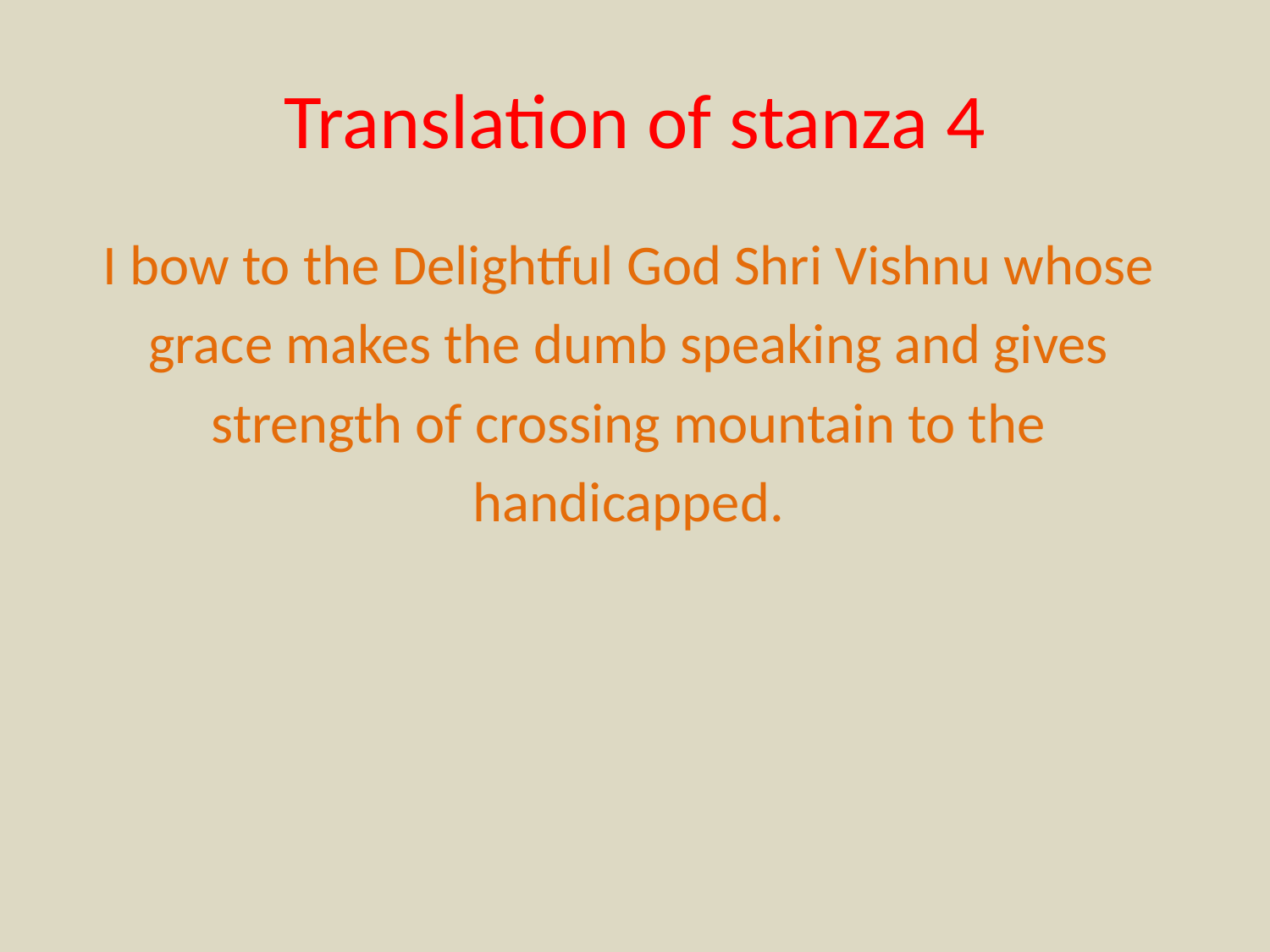

# Translation of stanza 4
I bow to the Delightful God Shri Vishnu whose
grace makes the dumb speaking and gives
strength of crossing mountain to the
handicapped.